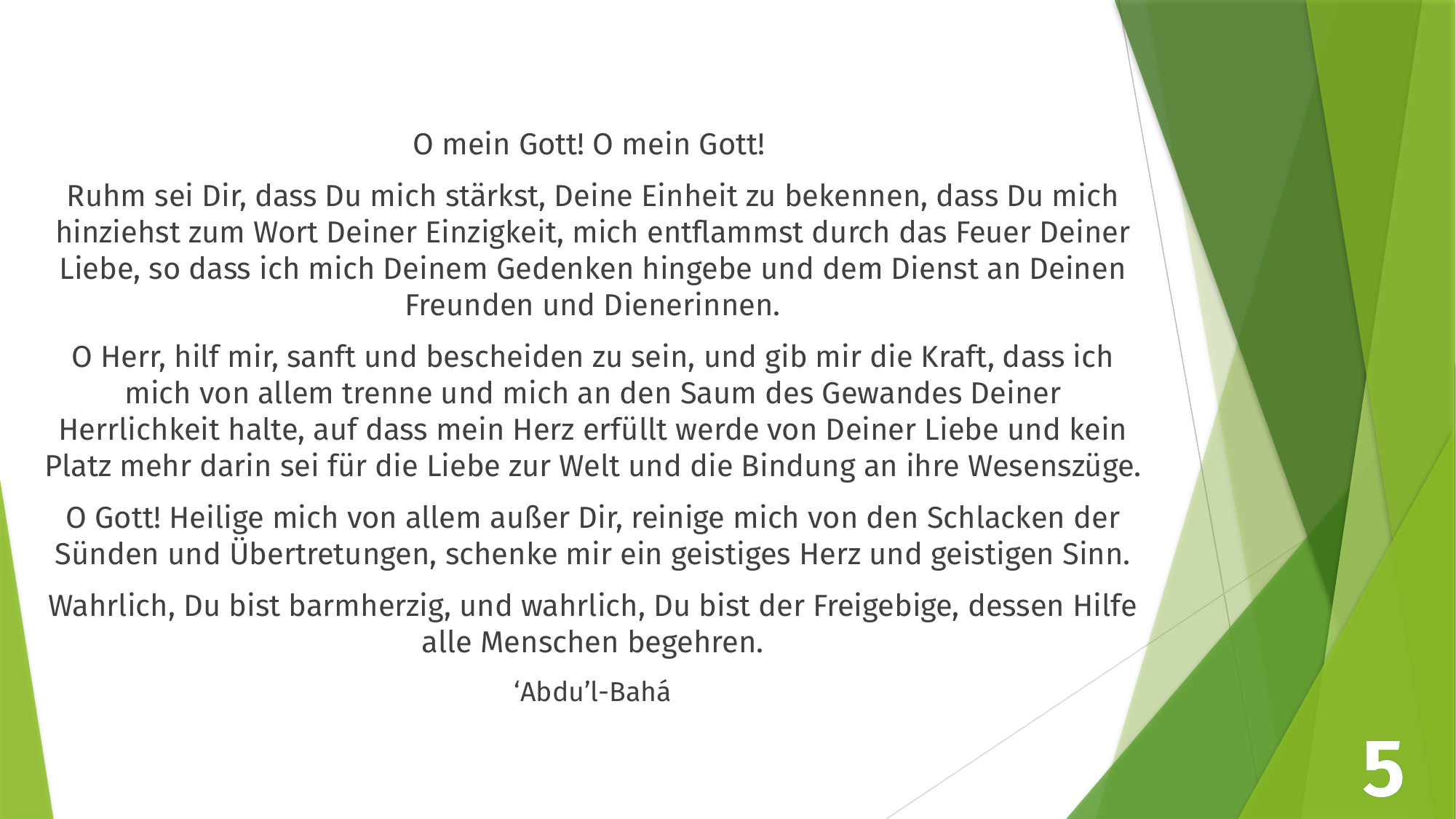

O mein Gott! O mein Gott!
Ruhm sei Dir, dass Du mich stärkst, Deine Einheit zu bekennen, dass Du mich hinziehst zum Wort Deiner Einzigkeit, mich entflammst durch das Feuer Deiner Liebe, so dass ich mich Deinem Gedenken hingebe und dem Dienst an Deinen Freunden und Dienerinnen.
O Herr, hilf mir, sanft und bescheiden zu sein, und gib mir die Kraft, dass ich mich von allem trenne und mich an den Saum des Gewandes Deiner Herrlichkeit halte, auf dass mein Herz erfüllt werde von Deiner Liebe und kein Platz mehr darin sei für die Liebe zur Welt und die Bindung an ihre Wesenszüge.
O Gott! Heilige mich von allem außer Dir, reinige mich von den Schlacken der Sünden und Übertretungen, schenke mir ein geistiges Herz und geistigen Sinn.
Wahrlich, Du bist barmherzig, und wahrlich, Du bist der Freigebige, dessen Hilfe alle Menschen begehren.
‘Abdu’l-Bahá

5